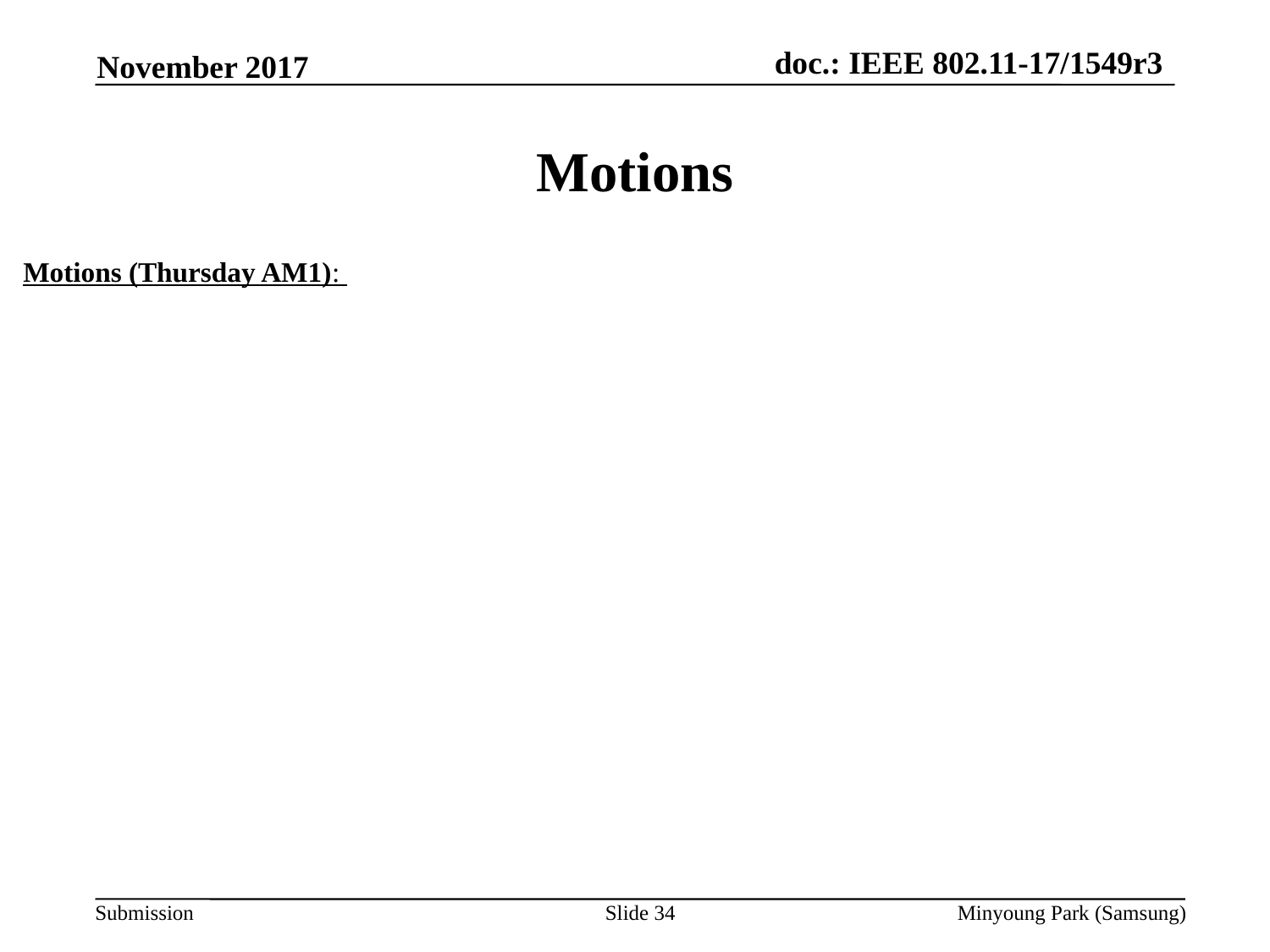

November 2017
# Motions
Motions (Thursday AM1):

Slide 34
Minyoung Park (Samsung)